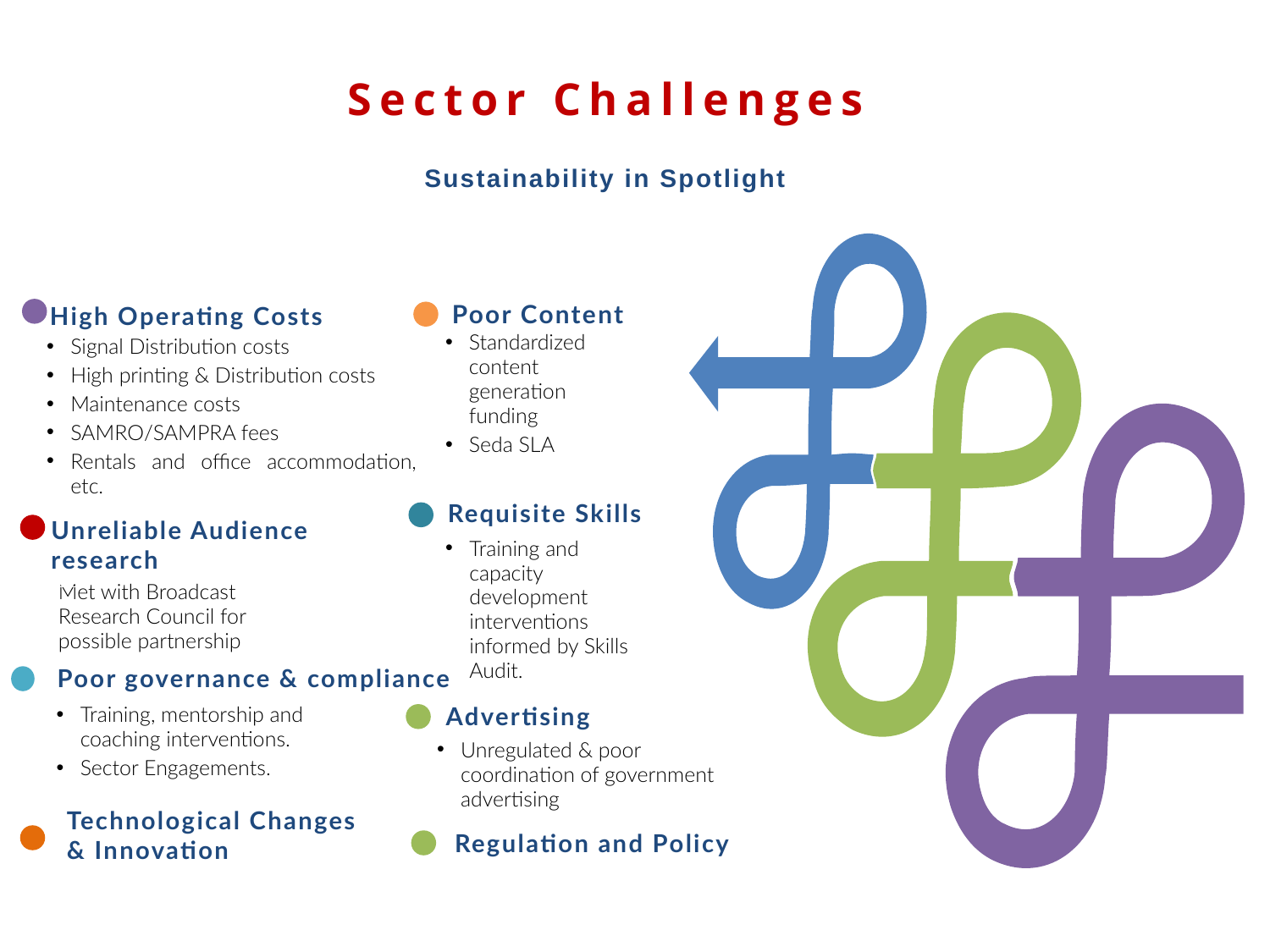

Sector Challenges
Sustainability in Spotlight

High Operating Costs
Poor Content

Standardized content generation funding
Seda SLA
Signal Distribution costs
High printing & Distribution costs
Maintenance costs
SAMRO/SAMPRA fees
Rentals and office accommodation, etc.

Requisite Skills

Unreliable Audience
research

Training and capacity development interventions informed by Skills Audit.

Met with Broadcast Research Council for possible partnership
Poor governance & compliance

Advertising
Training, mentorship and coaching interventions.
Sector Engagements.

Unregulated & poor coordination of government advertising
Technological Changes
& Innovation
Regulation and Policy